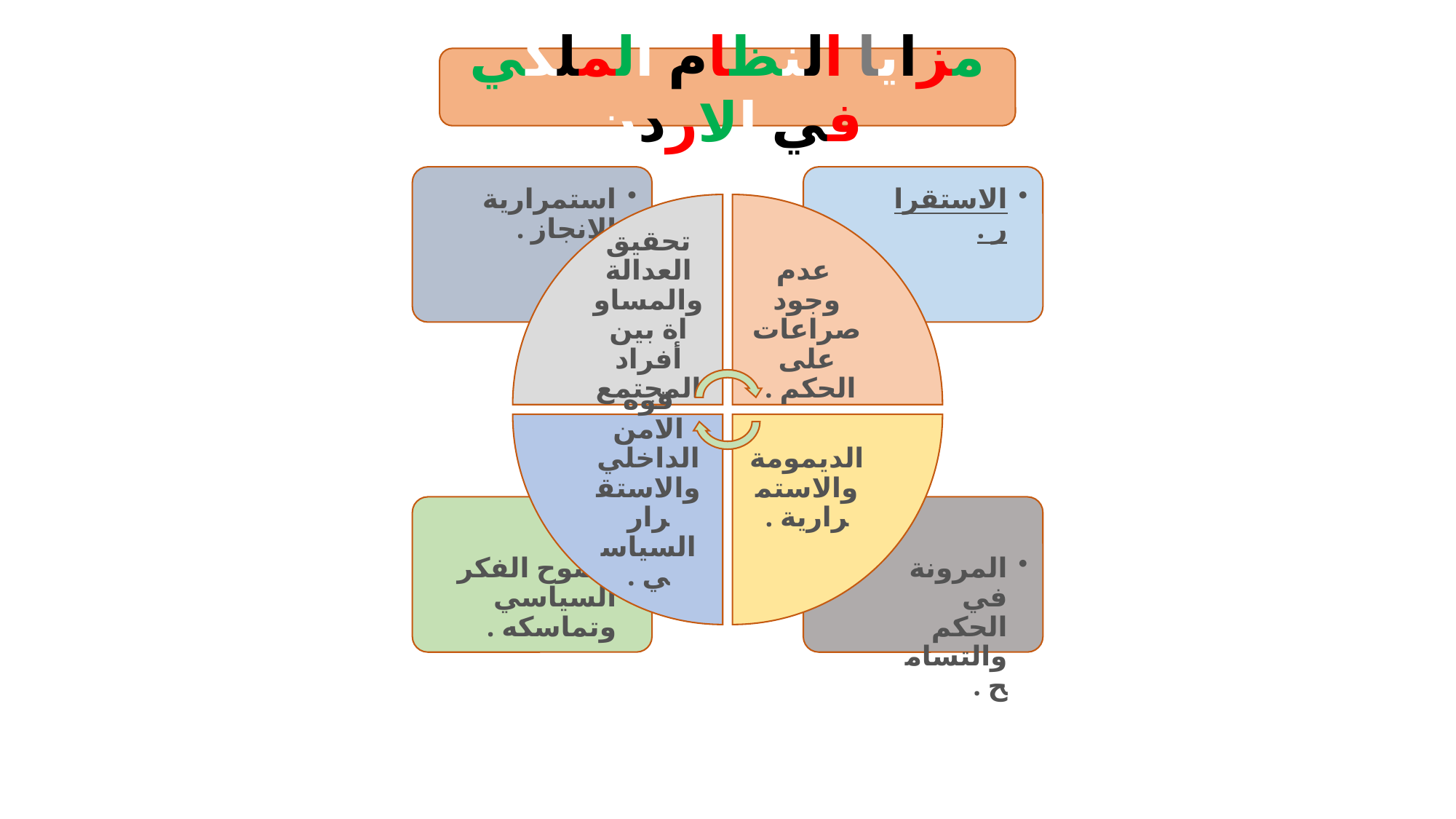

مزايا النظام الملكي في الاردن
المرونة في الحكم والتسامح .
وضوح الفكر السياسي وتماسكه .
الاستقرار .
استمرارية الانجاز .
تحقيق العدالة والمساواة بين أفراد المجتمع .
 عدم وجود صراعات على الحكم .
الديمومة والاستمرارية .
قوة الامن الداخلي والاستقرار السياسي .